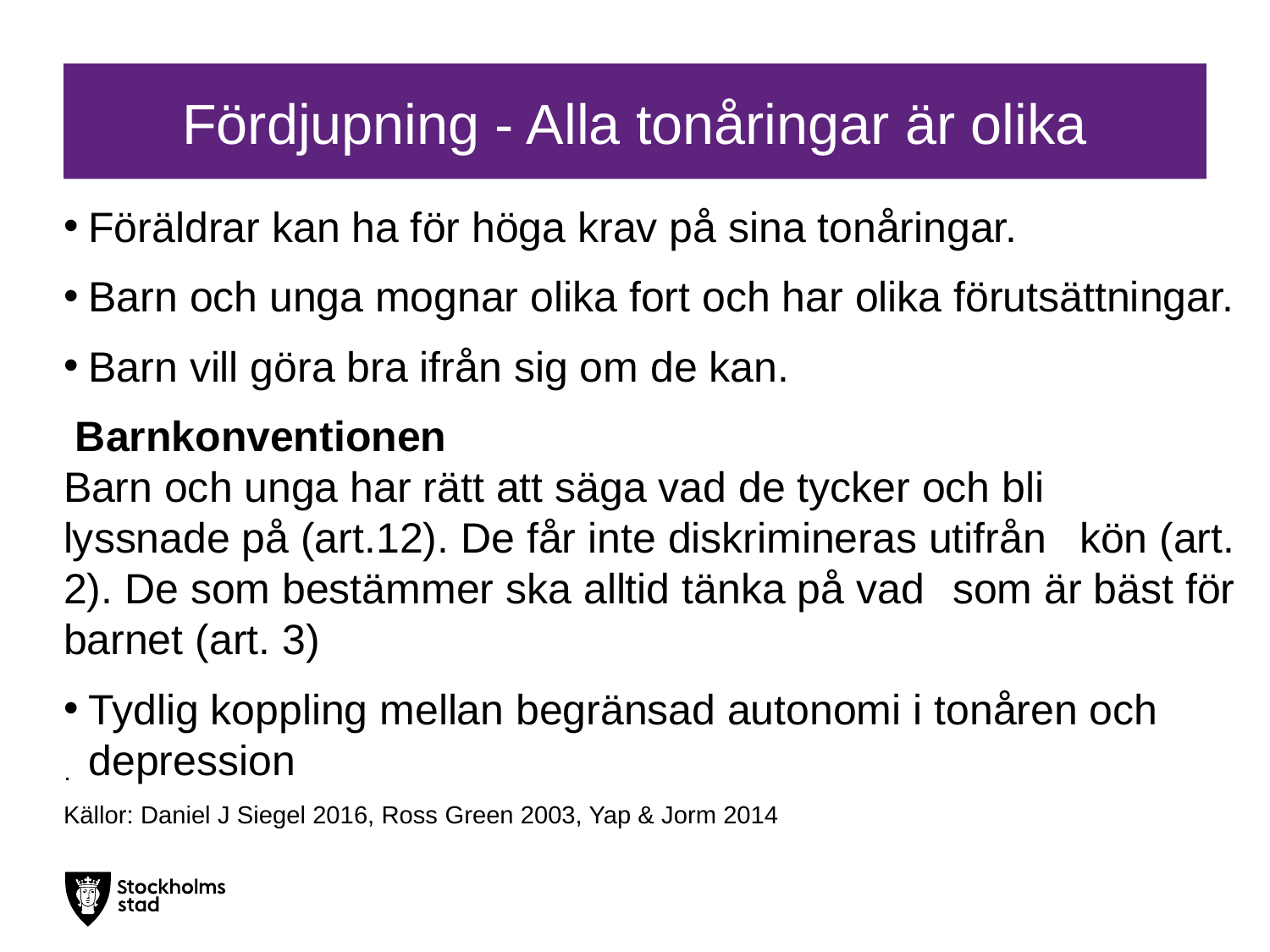

# Fördjupning - Alla tonåringar är olika
Föräldrar kan ha för höga krav på sina tonåringar.
Barn och unga mognar olika fort och har olika förutsättningar.
Barn vill göra bra ifrån sig om de kan.
 Barnkonventionen                                                            	Barn och unga har rätt att säga vad de tycker och bli 	lyssnade på (art.12). De får inte diskrimineras utifrån 	kön (art. 2). De som bestämmer ska alltid tänka på vad 	som är bäst för barnet (art. 3)
Tydlig koppling mellan begränsad autonomi i tonåren och depression
Källor: Daniel J Siegel 2016, Ross Green 2003, Yap & Jorm 2014
.